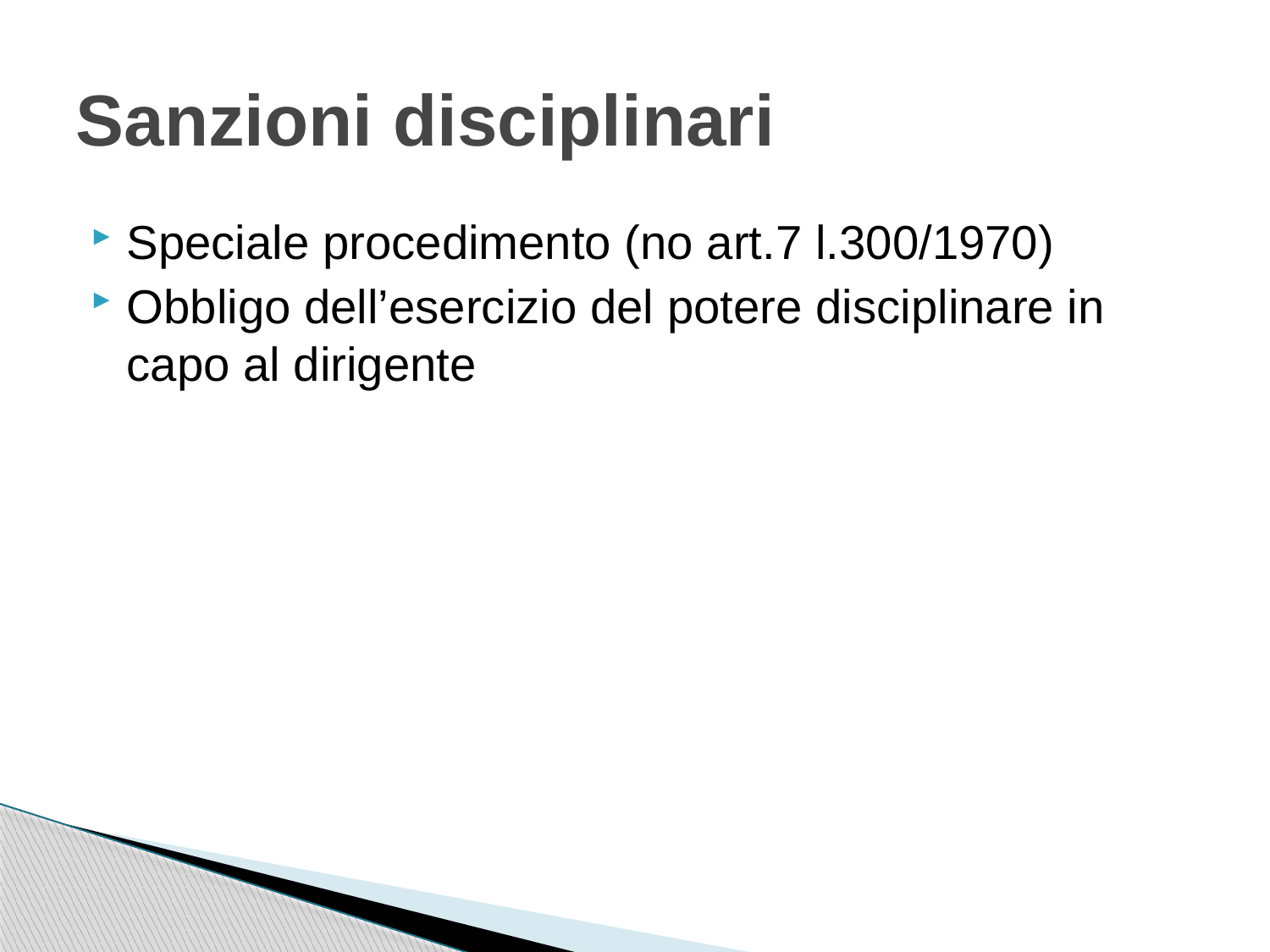

# Sanzioni disciplinari
Speciale procedimento (no art.7 l.300/1970)
Obbligo dell’esercizio del potere disciplinare in capo al dirigente